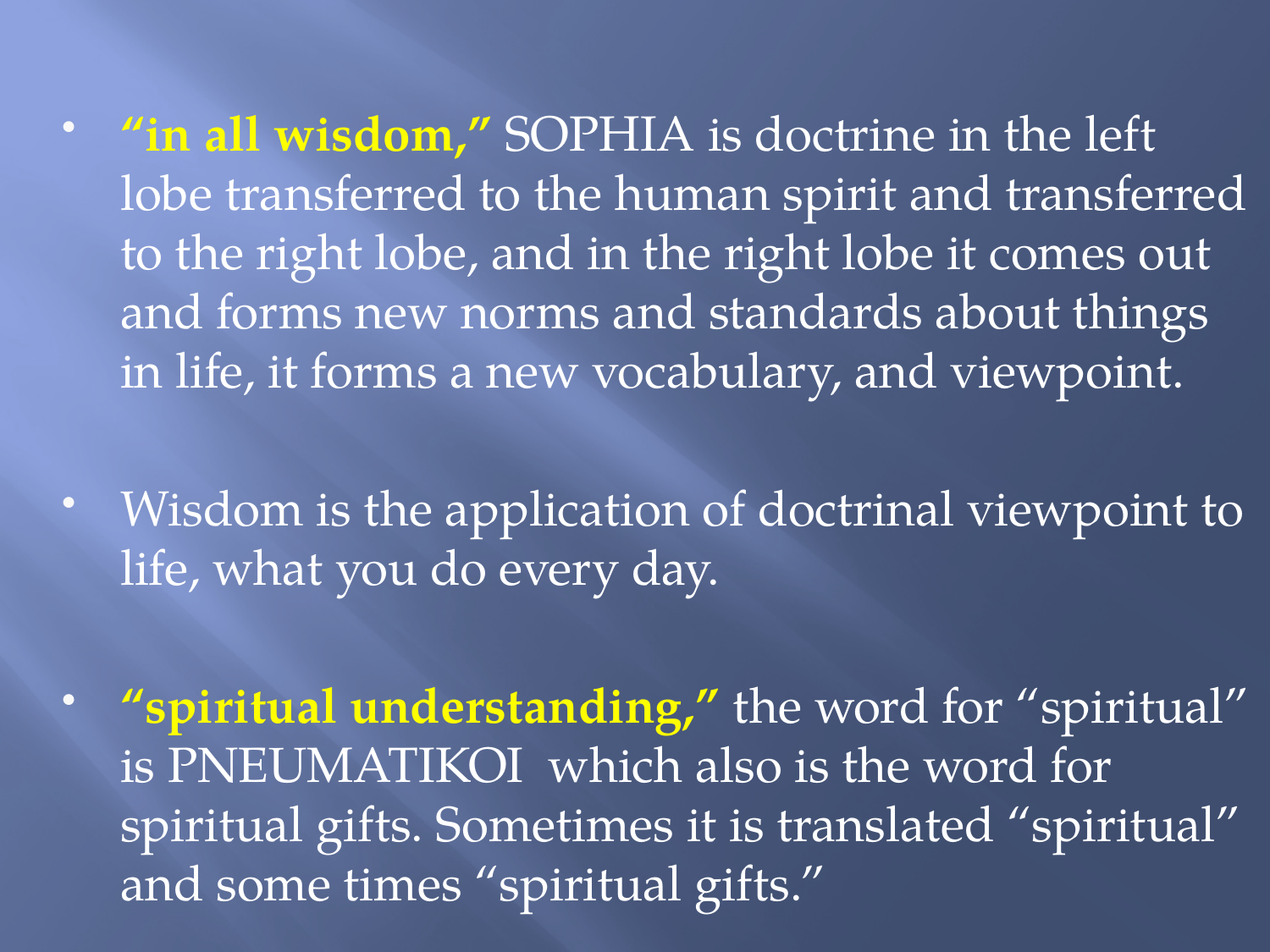

“in all wisdom,” SOPHIA is doctrine in the left lobe transferred to the human spirit and transferred to the right lobe, and in the right lobe it comes out and forms new norms and standards about things in life, it forms a new vocabulary, and viewpoint.

Wisdom is the application of doctrinal viewpoint to life, what you do every day.

“spiritual understanding,” the word for “spiritual” is PNEUMATIKOI  which also is the word for spiritual gifts. Sometimes it is translated “spiritual” and some times “spiritual gifts.”